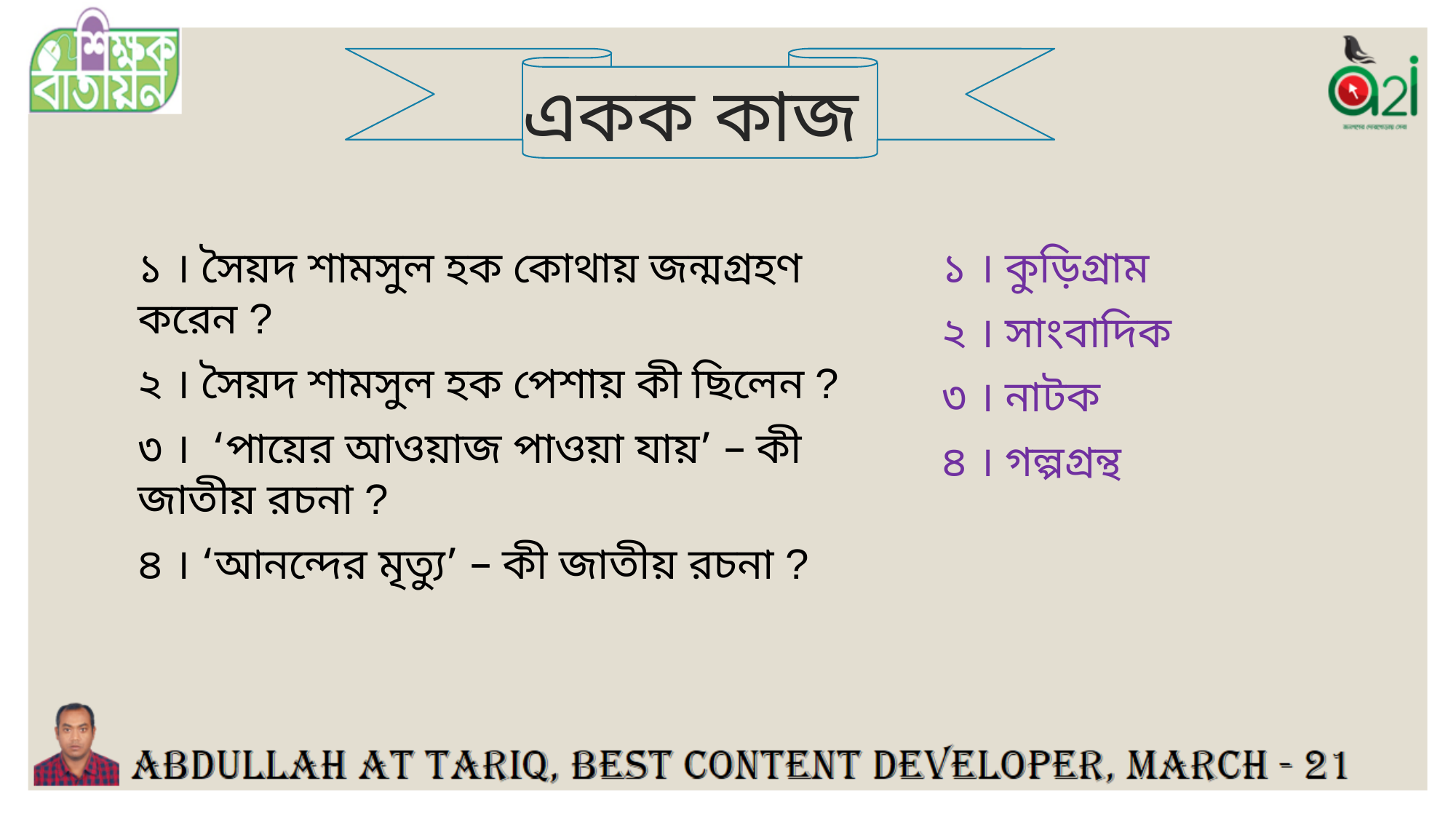

# একক কাজ

১ । সৈয়দ শামসুল হক কোথায় জন্মগ্রহণ করেন ?
২ । সৈয়দ শামসুল হক পেশায় কী ছিলেন ?
৩ ।  ‘পায়ের আওয়াজ পাওয়া যায়’ – কী জাতীয় রচনা ?
৪ । ‘আনন্দের মৃত্যু’ – কী জাতীয় রচনা ?

১ । কুড়িগ্রাম
২ । সাংবাদিক
৩ । নাটক
৪ । গল্পগ্রন্থ